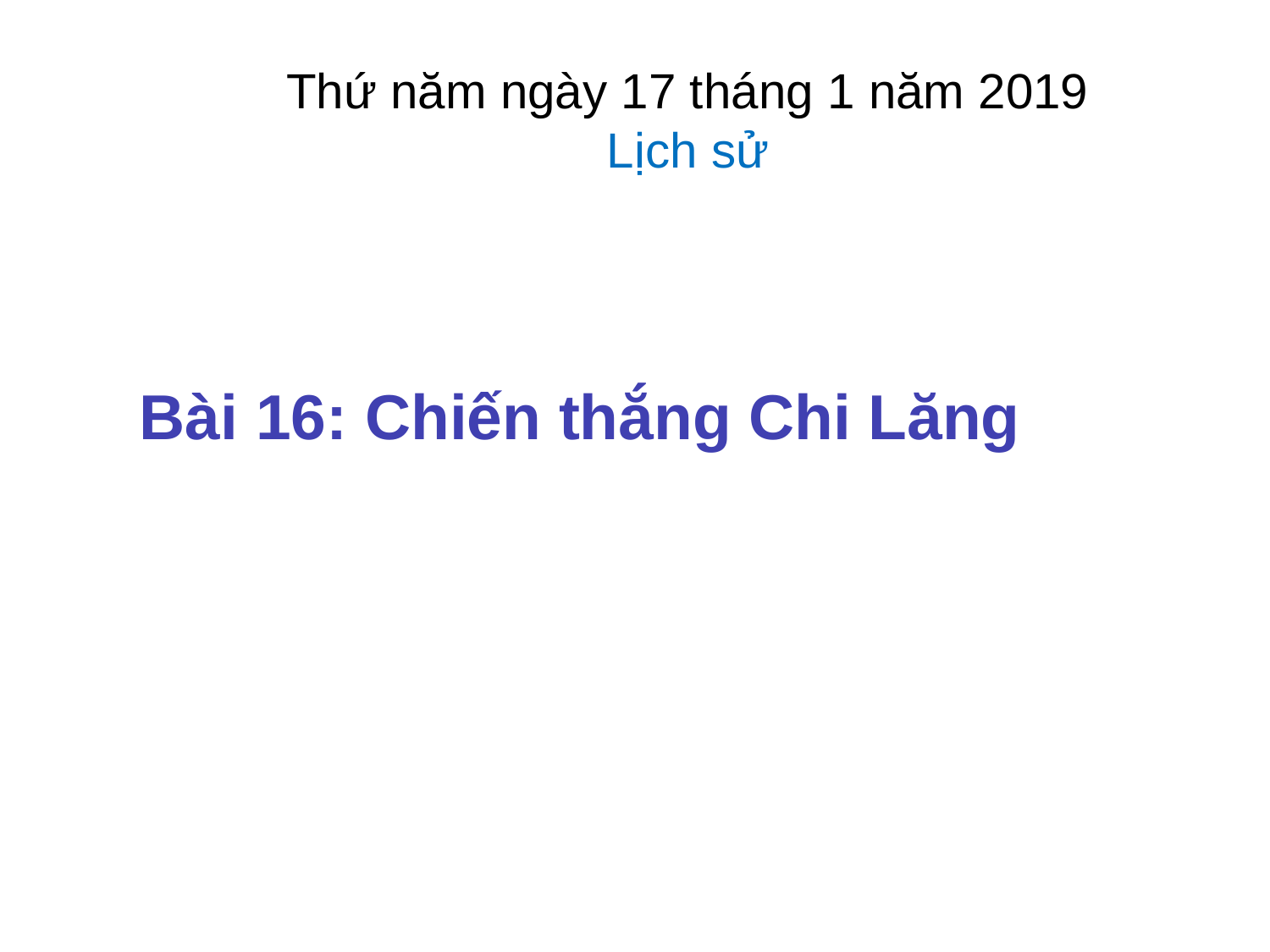

Thứ năm ngày 17 tháng 1 năm 2019
Lịch sử
Bài 16: Chiến thắng Chi Lăng